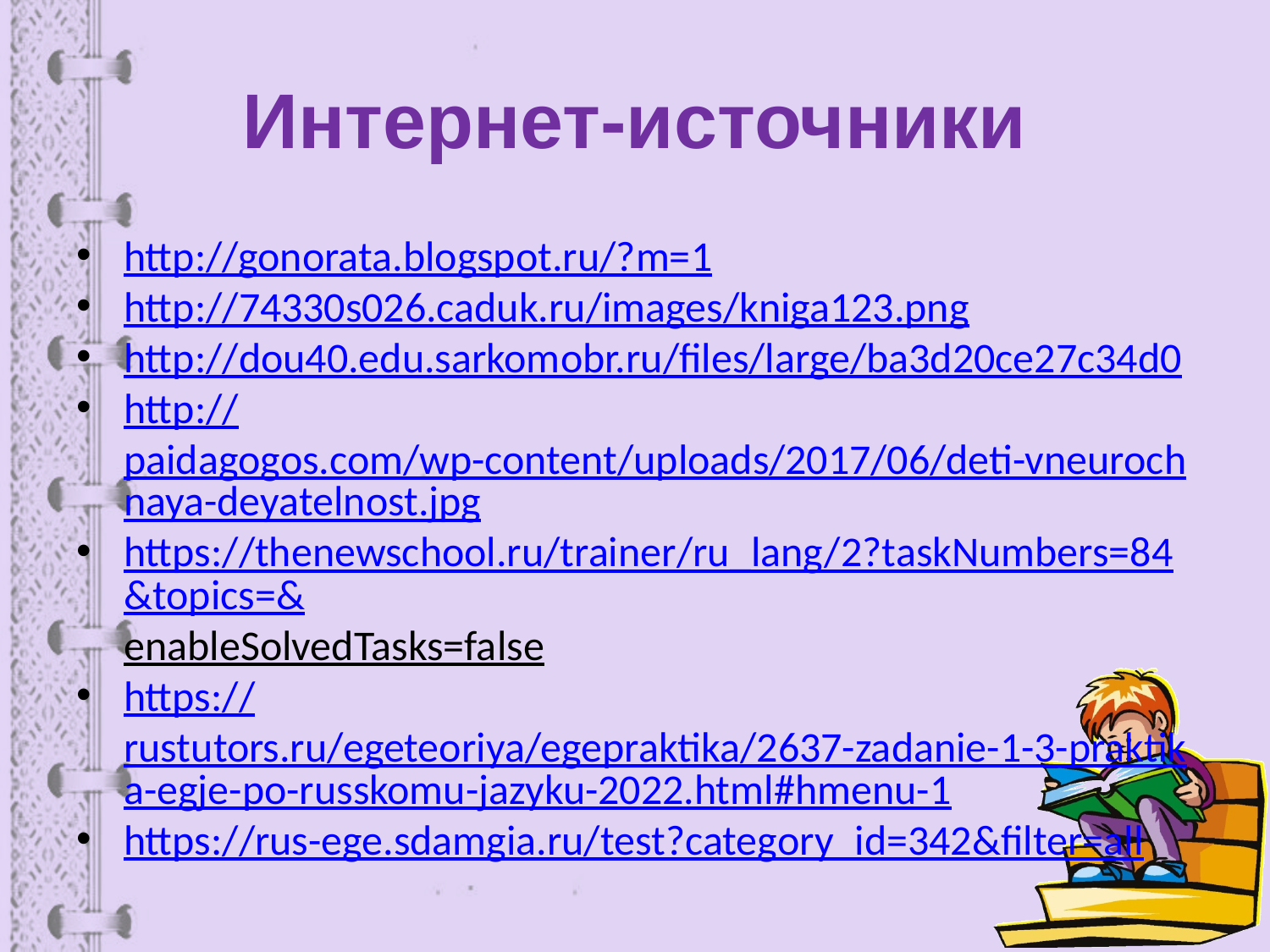

# Интернет-источники
http://gonorata.blogspot.ru/?m=1
http://74330s026.caduk.ru/images/kniga123.png
http://dou40.edu.sarkomobr.ru/files/large/ba3d20ce27c34d0
http://paidagogos.com/wp-content/uploads/2017/06/deti-vneurochnaya-deyatelnost.jpg
https://thenewschool.ru/trainer/ru_lang/2?taskNumbers=84&topics=&enableSolvedTasks=false
https://rustutors.ru/egeteoriya/egepraktika/2637-zadanie-1-3-praktika-egje-po-russkomu-jazyku-2022.html#hmenu-1
https://rus-ege.sdamgia.ru/test?category_id=342&filter=all